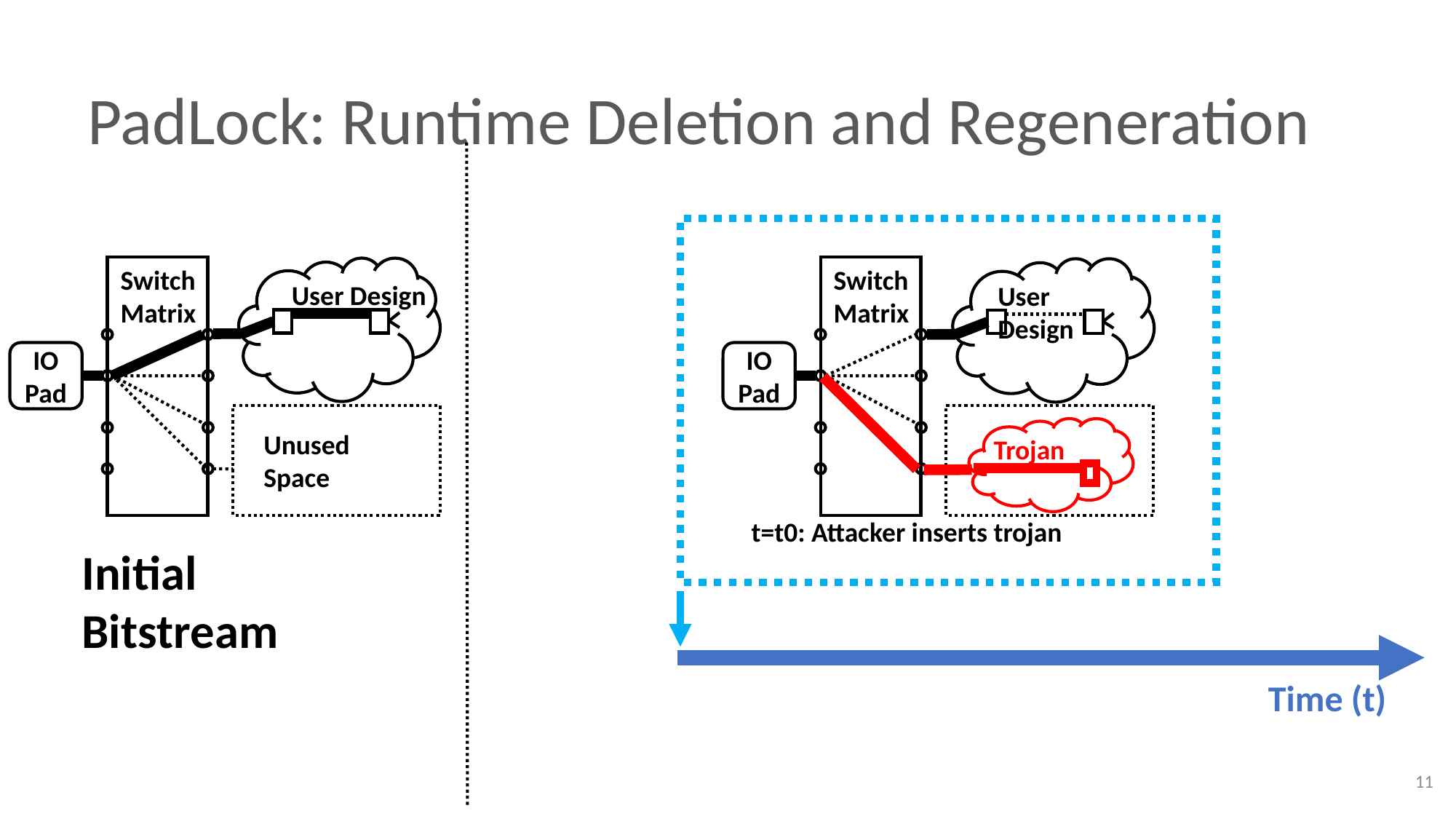

# PadLock: Runtime Deletion and Regeneration

Switch
Matrix

Switch
Matrix

User Design
User Design

IO Pad
IO Pad

Unused Space

Trojan

t=t0: Attacker inserts trojan
Initial Bitstream
Time (t)
11